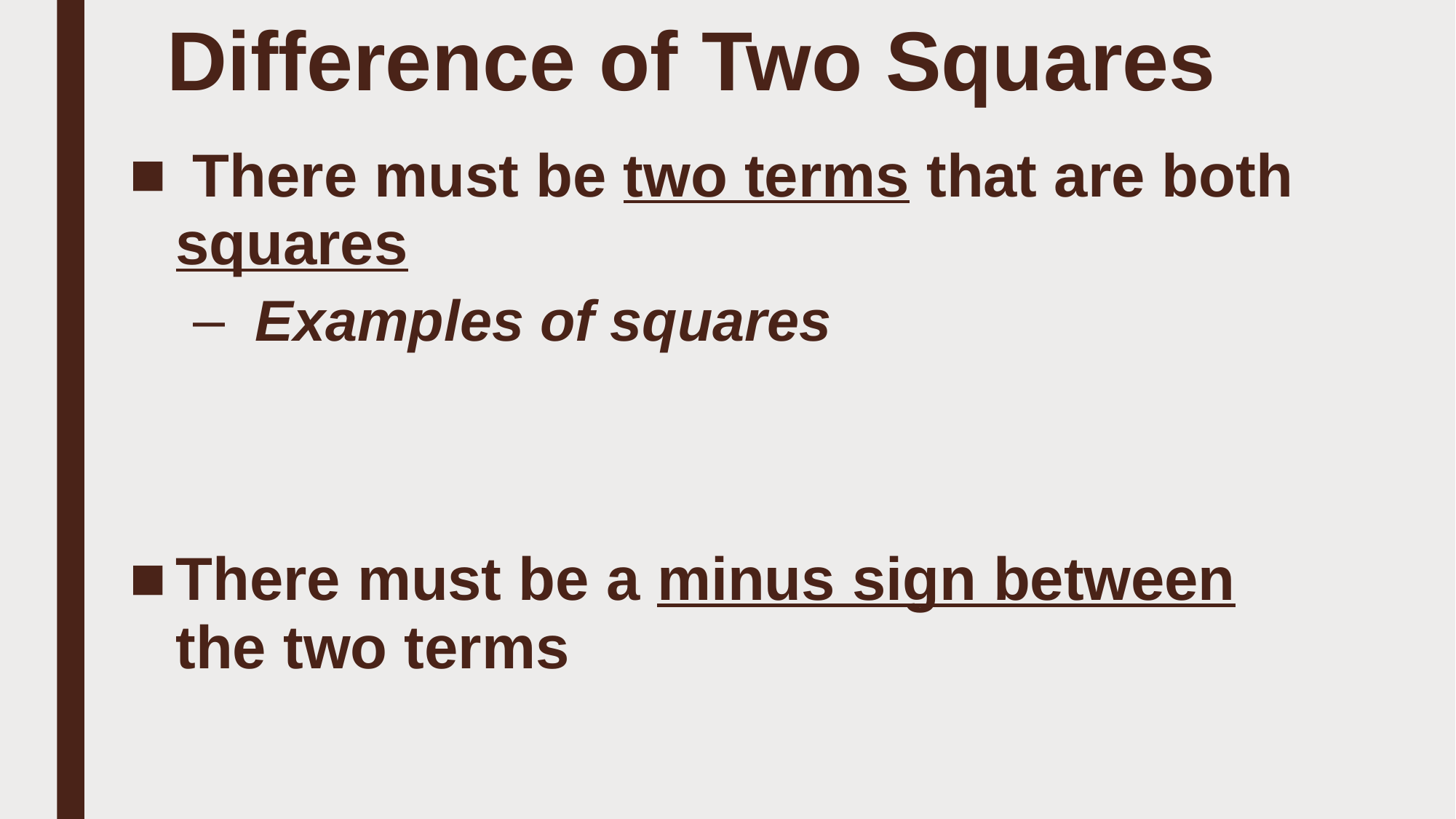

# Difference of Two Squares
 There must be two terms that are both squares
 Examples of squares

There must be a minus sign between the two terms